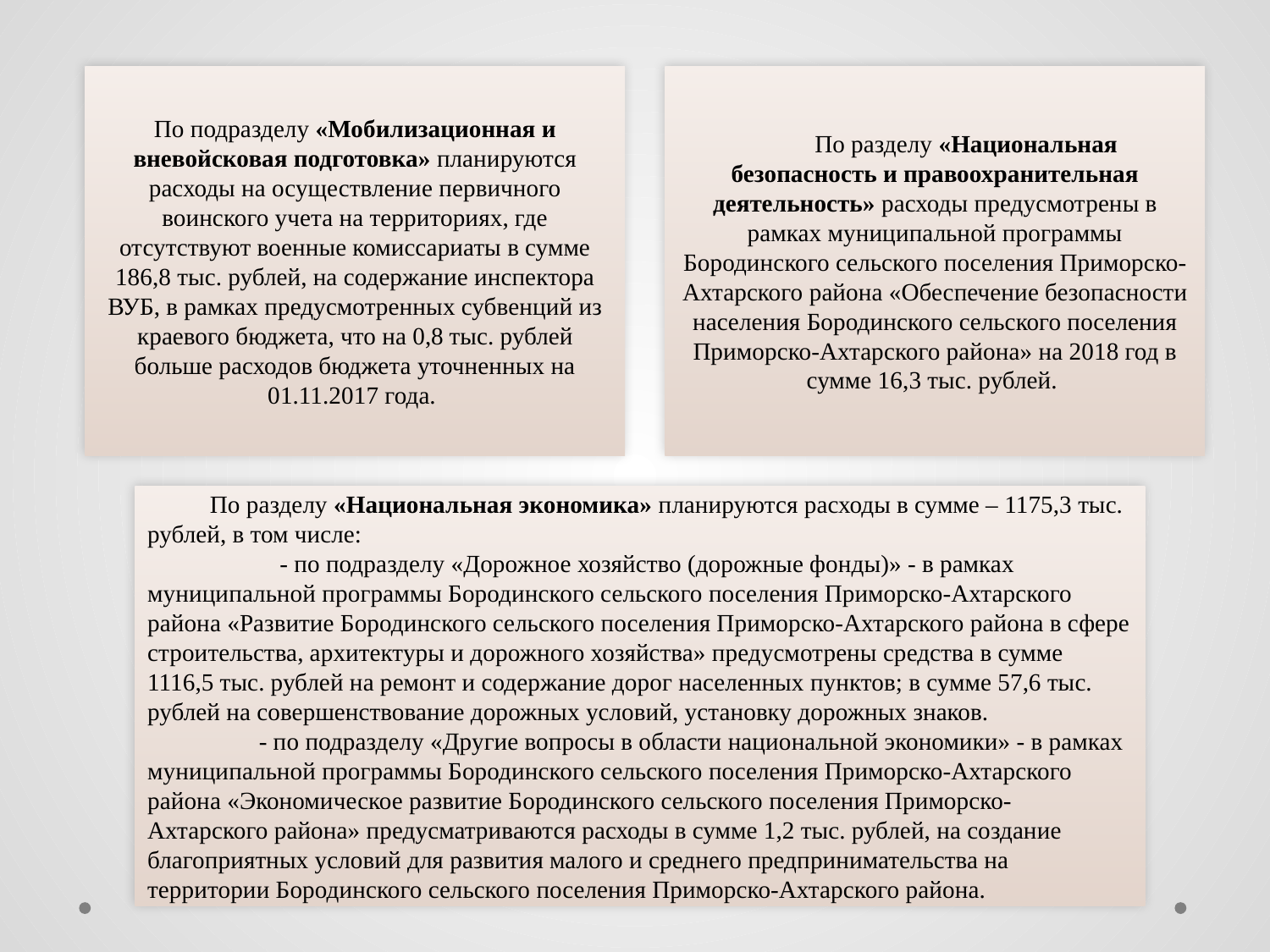

По подразделу «Мобилизационная и вневойсковая подготовка» планируются расходы на осуществление первичного воинского учета на территориях, где отсутствуют военные комиссариаты в сумме 186,8 тыс. рублей, на содержание инспектора ВУБ, в рамках предусмотренных субвенций из краевого бюджета, что на 0,8 тыс. рублей больше расходов бюджета уточненных на 01.11.2017 года.
По разделу «Национальная безопасность и правоохранительная деятельность» расходы предусмотрены в рамках муниципальной программы Бородинского сельского поселения Приморско-Ахтарского района «Обеспечение безопасности населения Бородинского сельского поселения Приморско-Ахтарского района» на 2018 год в сумме 16,3 тыс. рублей.
По разделу «Национальная экономика» планируются расходы в сумме – 1175,3 тыс. рублей, в том числе:
          - по подразделу «Дорожное хозяйство (дорожные фонды)» - в рамках муниципальной программы Бородинского сельского поселения Приморско-Ахтарского района «Развитие Бородинского сельского поселения Приморско-Ахтарского района в сфере строительства, архитектуры и дорожного хозяйства» предусмотрены средства в сумме 1116,5 тыс. рублей на ремонт и содержание дорог населенных пунктов; в сумме 57,6 тыс. рублей на совершенствование дорожных условий, установку дорожных знаков.
        - по подразделу «Другие вопросы в области национальной экономики» - в рамках муниципальной программы Бородинского сельского поселения Приморско-Ахтарского района «Экономическое развитие Бородинского сельского поселения Приморско-Ахтарского района» предусматриваются расходы в сумме 1,2 тыс. рублей, на создание благоприятных условий для развития малого и среднего предпринимательства на территории Бородинского сельского поселения Приморско-Ахтарского района.